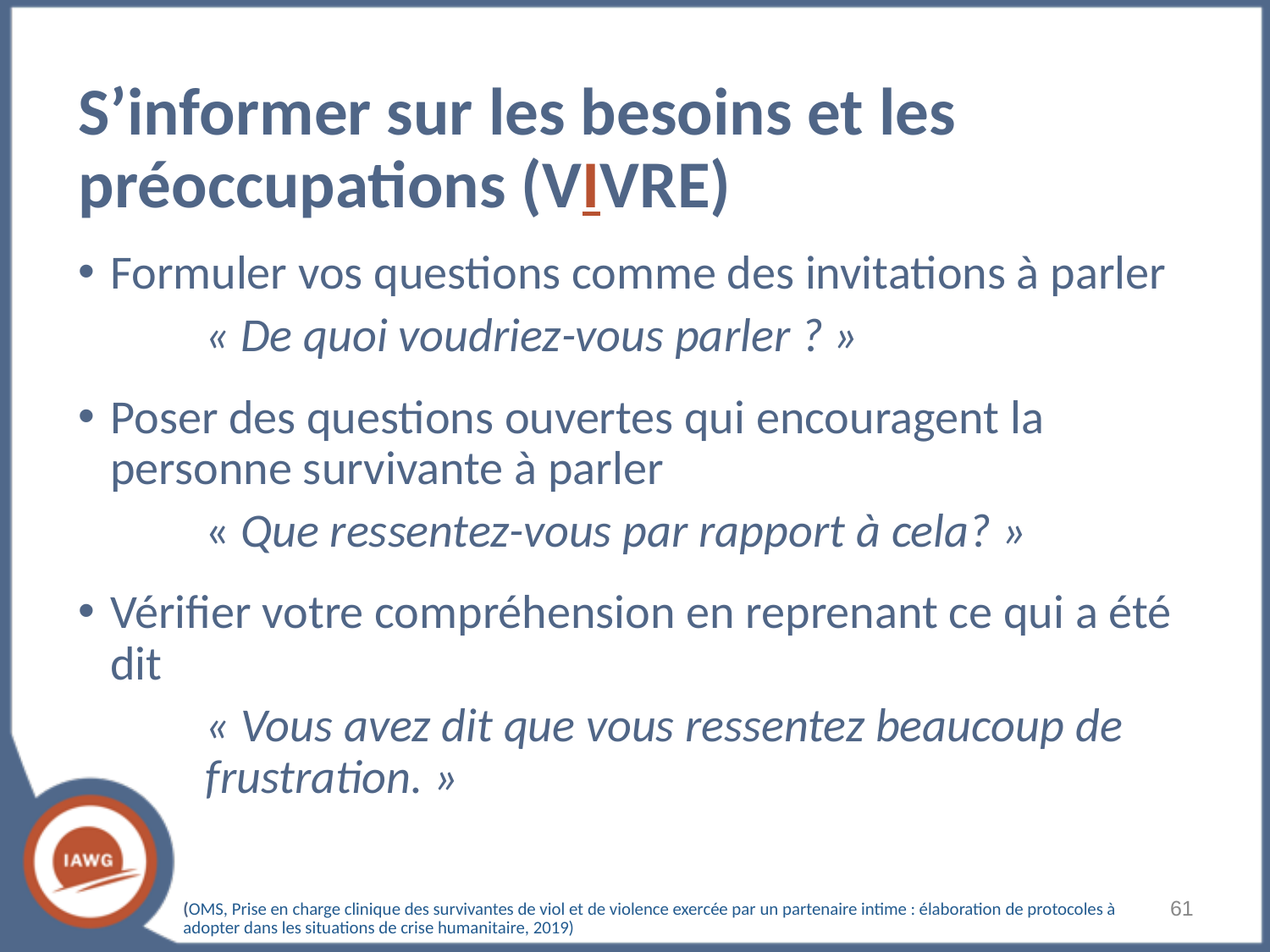

# S’informer sur les besoins et les préoccupations (VIVRE)
Formuler vos questions comme des invitations à parler
	« De quoi voudriez-vous parler ? »

Poser des questions ouvertes qui encouragent la personne survivante à parler
	« Que ressentez-vous par rapport à cela? »

Vérifier votre compréhension en reprenant ce qui a été dit
	« Vous avez dit que vous ressentez beaucoup de 	frustration. »

61
(OMS, Prise en charge clinique des survivantes de viol et de violence exercée par un partenaire intime : élaboration de protocoles à adopter dans les situations de crise humanitaire, 2019)